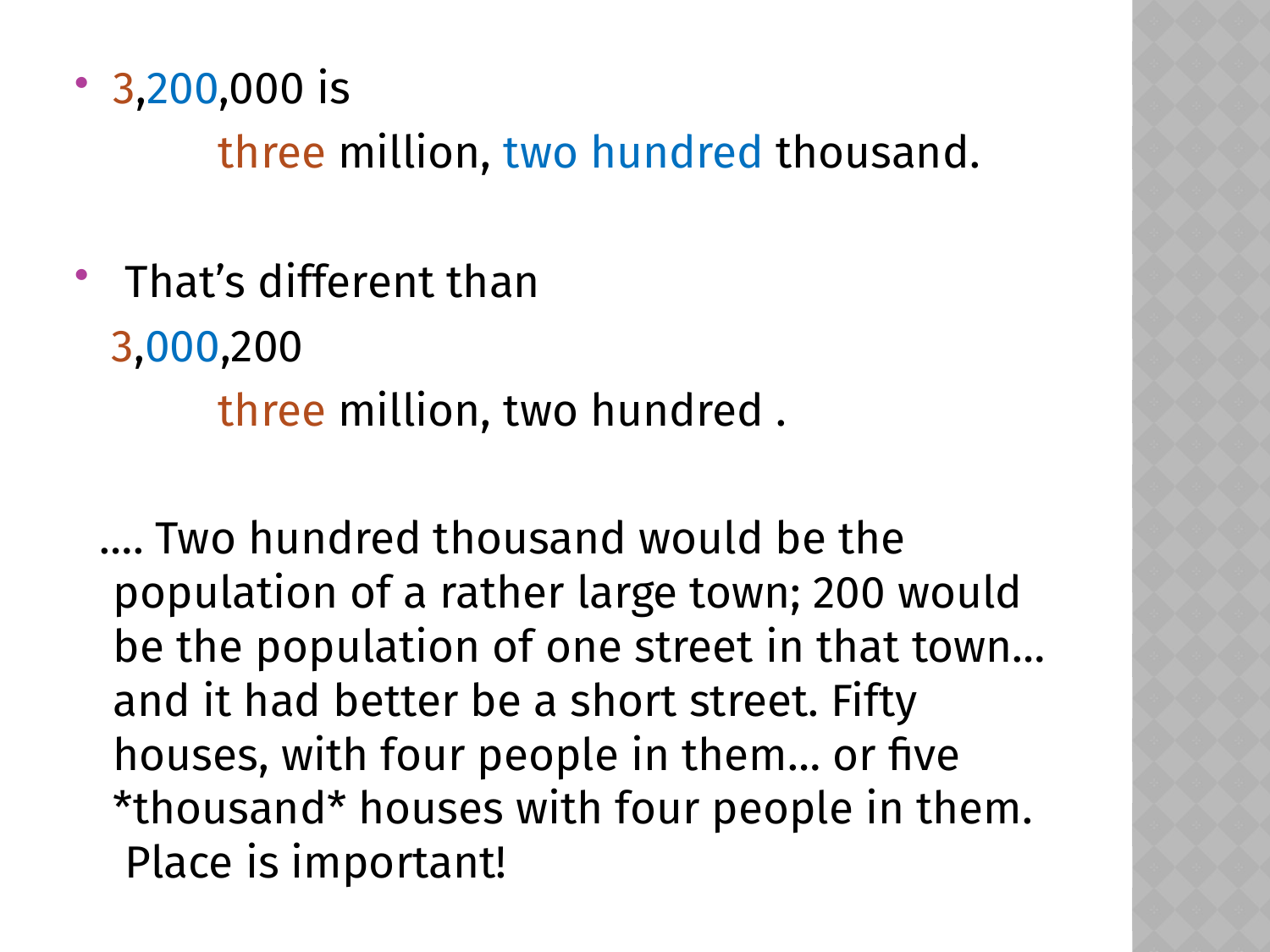

3,200,000 is
            three million, two hundred thousand.

 That’s different than
   3,000,200
            three million, two hundred .

  …. Two hundred thousand would be the population of a rather large town; 200 would be the population of one street in that town… and it had better be a short street. Fifty houses, with four people in them… or five *thousand* houses with four people in them.   Place is important!